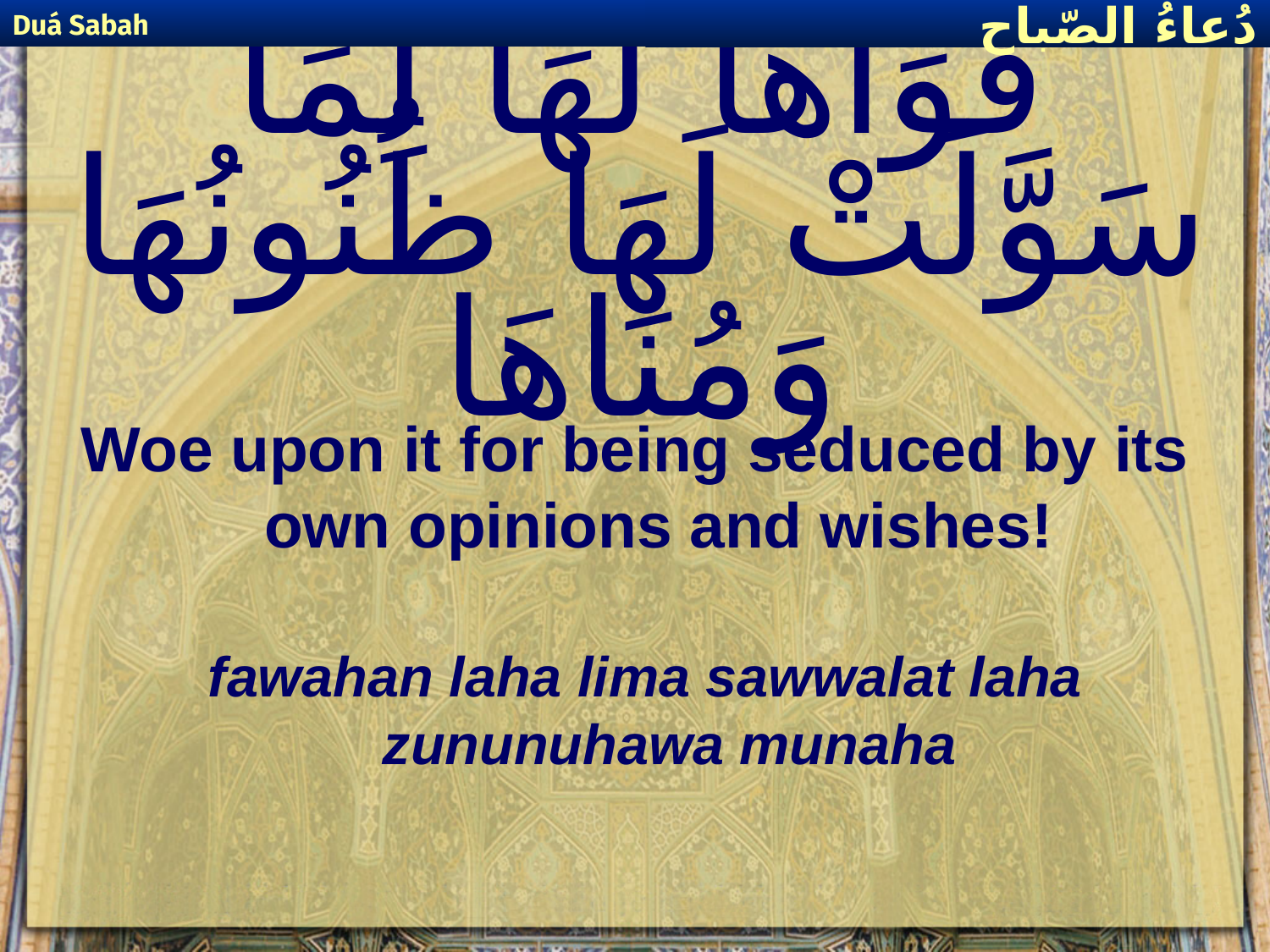

Duá Sabah
دُعاءُ الصّباح
# فَوَاهاً لَهَا لِمَا سَوَّلَتْ لَهَا ظُنُونُهَا وَمُنَاهَا
Woe upon it for being seduced by its own opinions and wishes!
fawahan laha lima sawwalat laha zununuhawa munaha